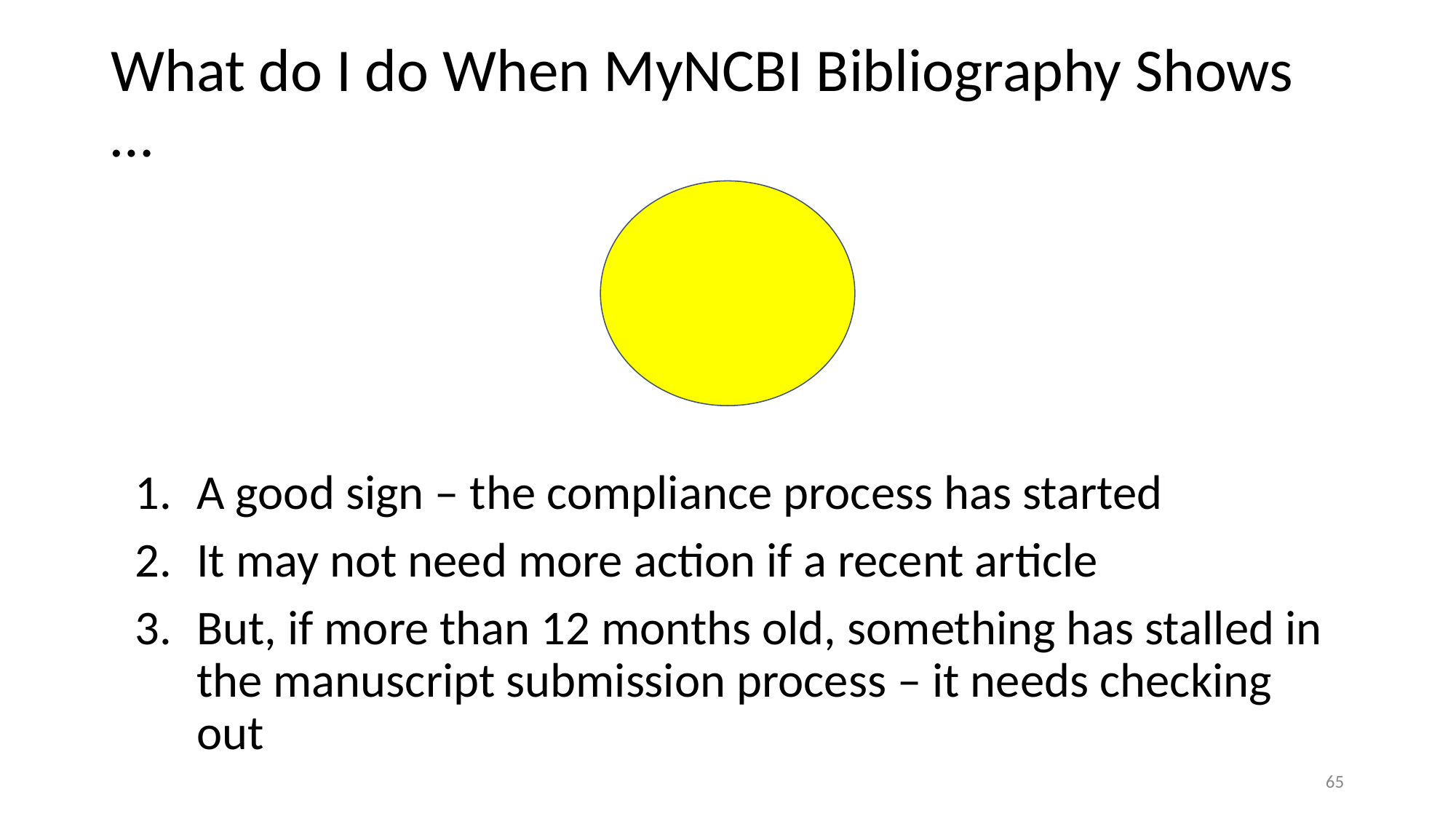

# What do I do When MyNCBI Bibliography Shows …

A good sign – the compliance process has started
It may not need more action if a recent article
But, if more than 12 months old, something has stalled in the manuscript submission process – it needs checking out

65